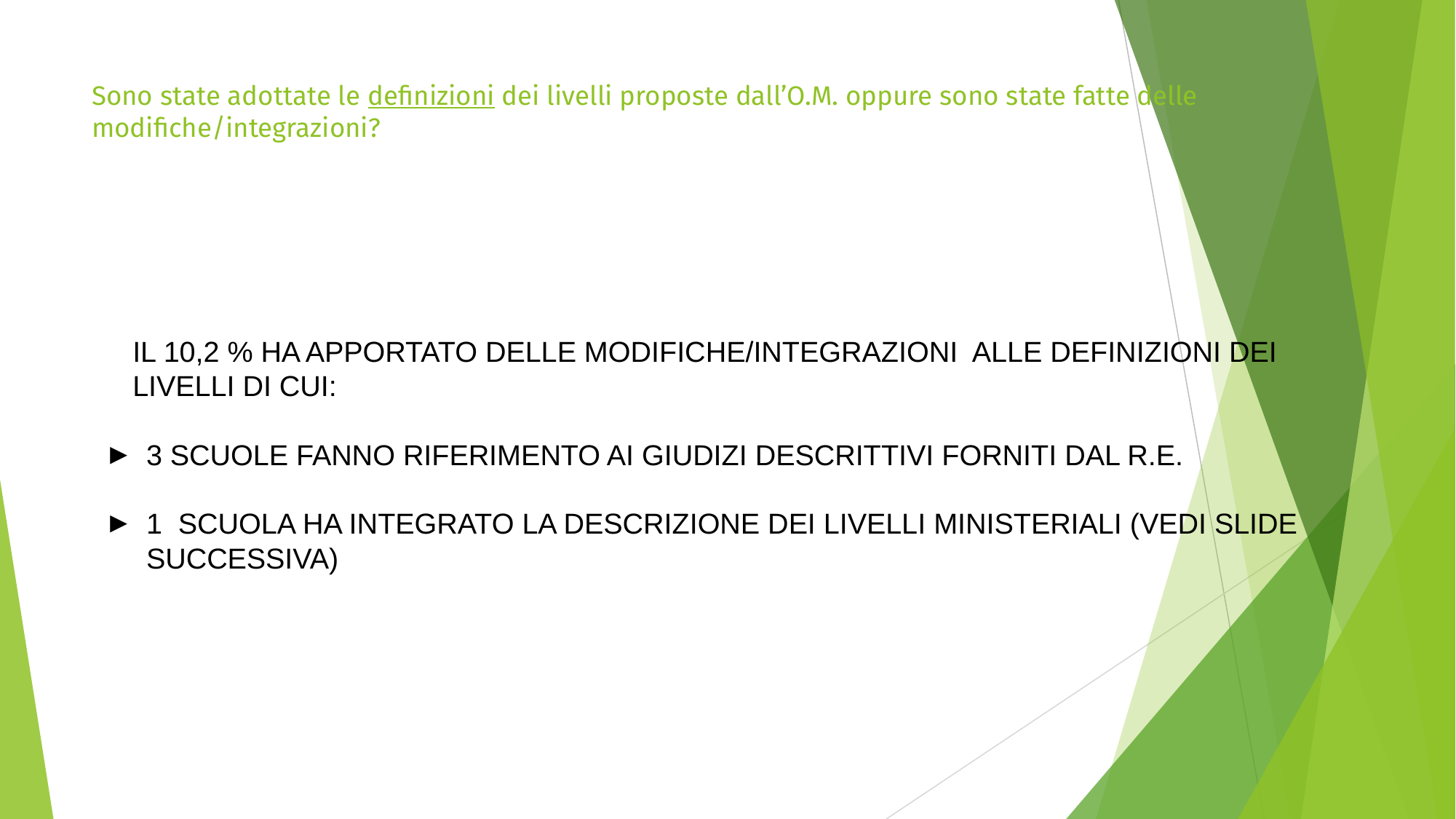

# Sono state adottate le definizioni dei livelli proposte dall’O.M. oppure sono state fatte delle modifiche/integrazioni?

IL 10,2 % HA APPORTATO DELLE MODIFICHE/INTEGRAZIONI  ALLE DEFINIZIONI DEI LIVELLI DI CUI:

3 SCUOLE FANNO RIFERIMENTO AI GIUDIZI DESCRITTIVI FORNITI DAL R.E.

1  SCUOLA HA INTEGRATO LA DESCRIZIONE DEI LIVELLI MINISTERIALI (VEDI SLIDE SUCCESSIVA)

|  |
| --- |